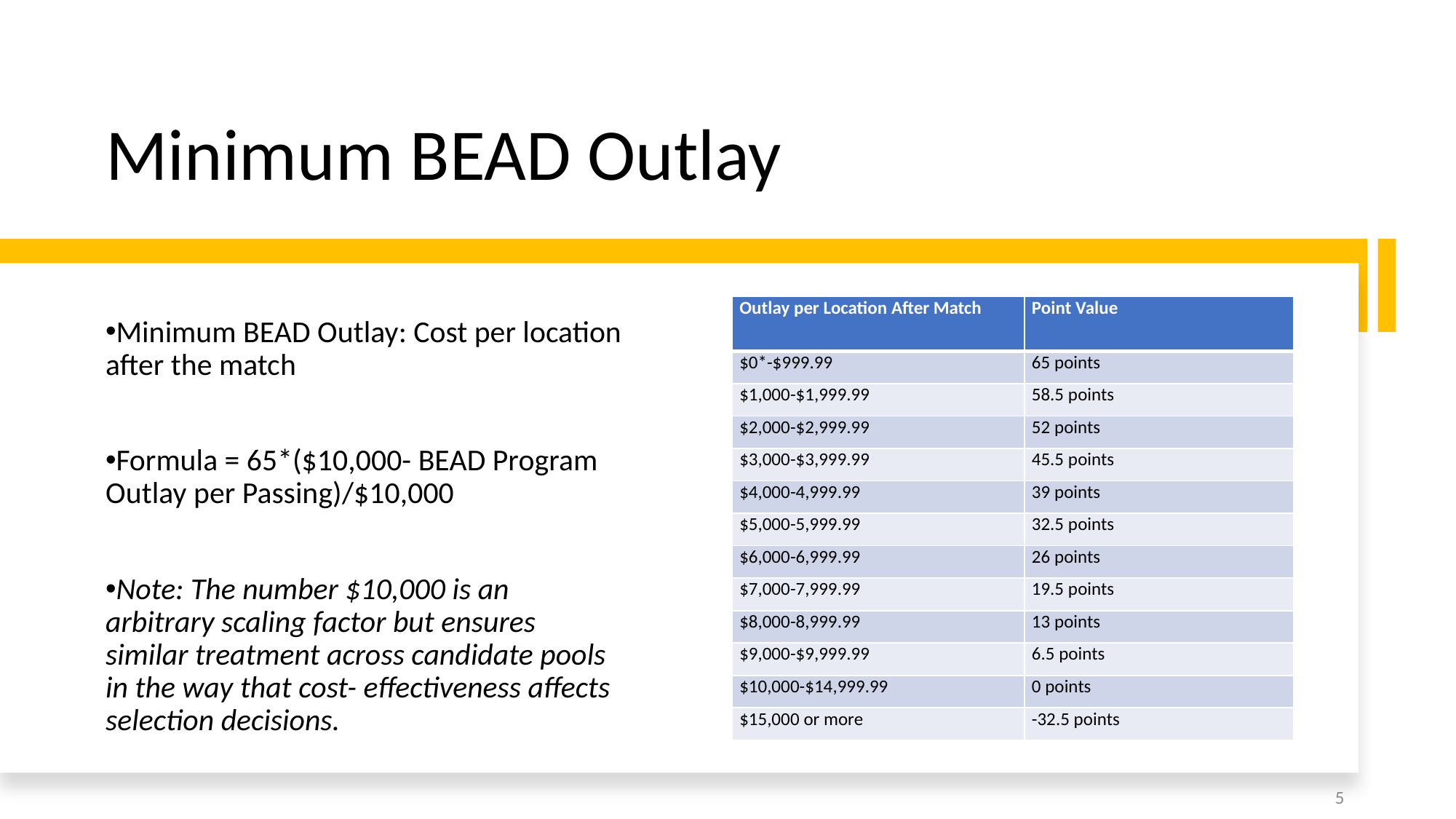

# Minimum BEAD Outlay

| Outlay per Location After Match | Point Value |
| --- | --- |
| $0\*-$999.99 | 65 points |
| $1,000-$1,999.99 | 58.5 points |
| $2,000-$2,999.99 | 52 points |
| $3,000-$3,999.99 | 45.5 points |
| $4,000-4,999.99 | 39 points |
| $5,000-5,999.99 | 32.5 points |
| $6,000-6,999.99 | 26 points |
| $7,000-7,999.99 | 19.5 points |
| $8,000-8,999.99 | 13 points |
| $9,000-$9,999.99 | 6.5 points |
| $10,000-$14,999.99 | 0 points |
| $15,000 or more | -32.5 points |
Minimum BEAD Outlay: Cost per location after the match

Formula = 65*($10,000- BEAD Program Outlay per Passing)/$10,000

Note: The number $10,000 is an arbitrary scaling factor but ensures similar treatment across candidate pools in the way that cost- effectiveness affects selection decisions.

5